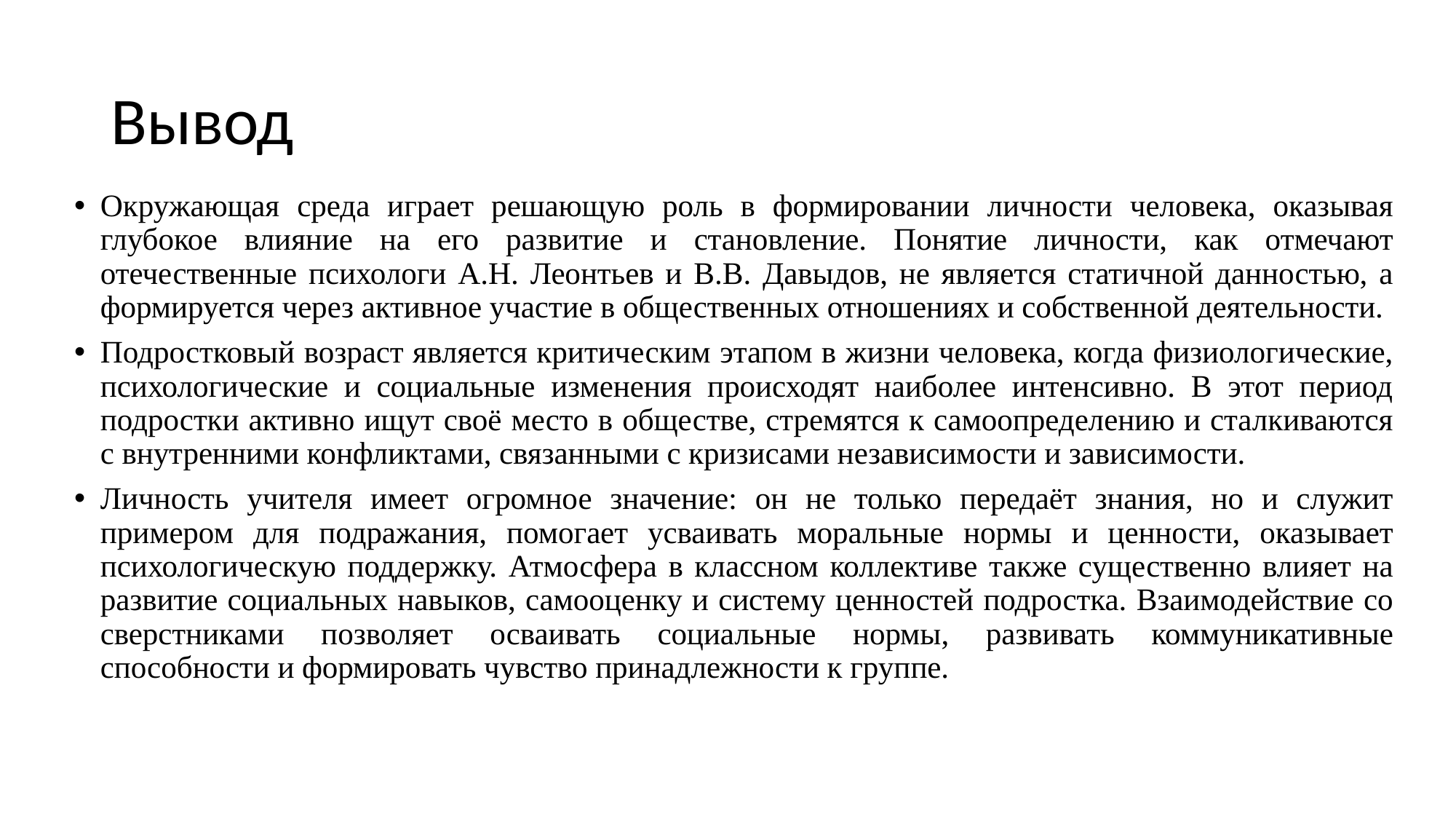

# Вывод
Окружающая среда играет решающую роль в формировании личности человека, оказывая глубокое влияние на его развитие и становление. Понятие личности, как отмечают отечественные психологи А.Н. Леонтьев и В.В. Давыдов, не является статичной данностью, а формируется через активное участие в общественных отношениях и собственной деятельности.
Подростковый возраст является критическим этапом в жизни человека, когда физиологические, психологические и социальные изменения происходят наиболее интенсивно. В этот период подростки активно ищут своё место в обществе, стремятся к самоопределению и сталкиваются с внутренними конфликтами, связанными с кризисами независимости и зависимости.
Личность учителя имеет огромное значение: он не только передаёт знания, но и служит примером для подражания, помогает усваивать моральные нормы и ценности, оказывает психологическую поддержку. Атмосфера в классном коллективе также существенно влияет на развитие социальных навыков, самооценку и систему ценностей подростка. Взаимодействие со сверстниками позволяет осваивать социальные нормы, развивать коммуникативные способности и формировать чувство принадлежности к группе.